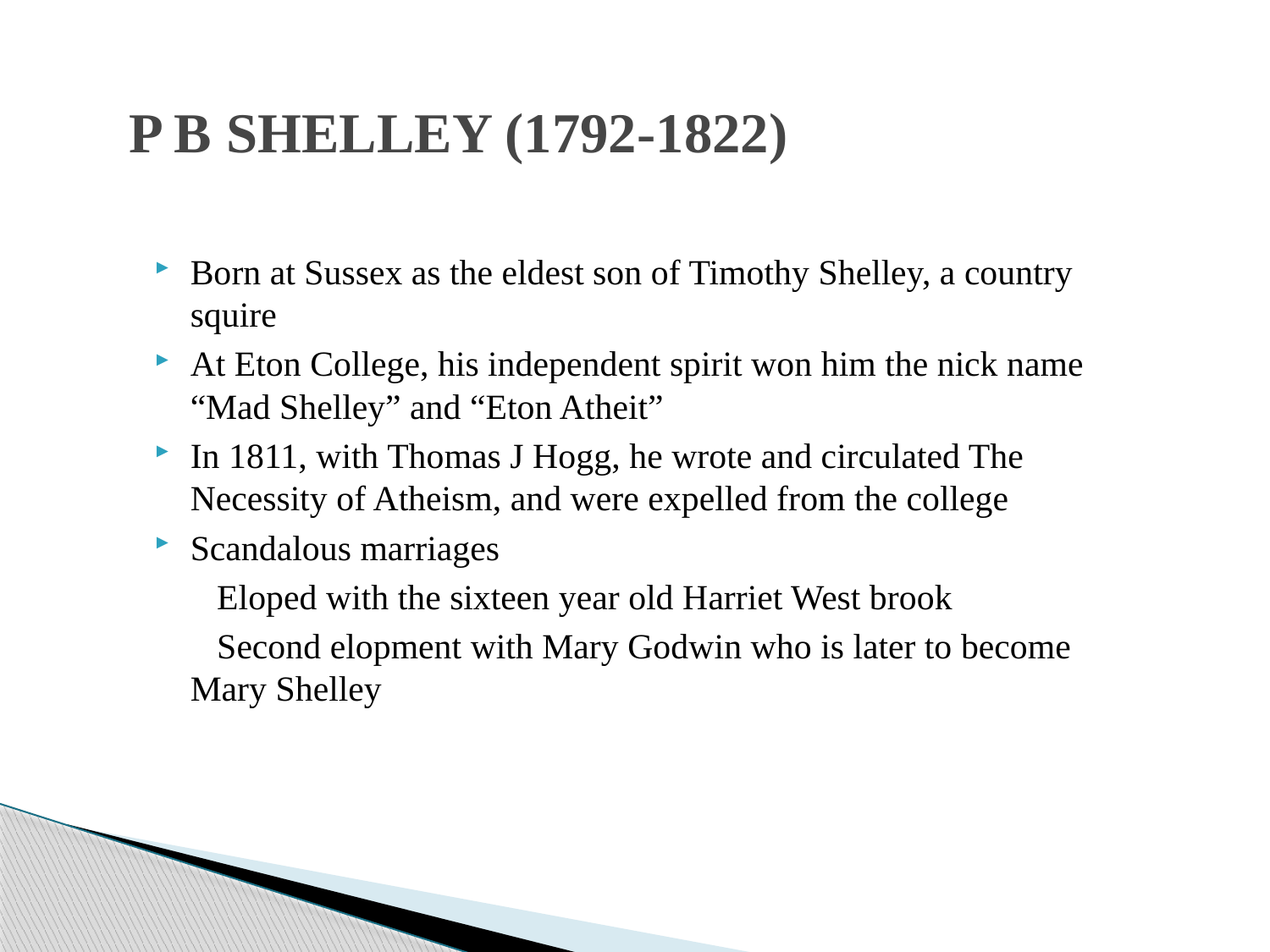

P B SHELLEY (1792-1822)
Born at Sussex as the eldest son of Timothy Shelley, a country squire
At Eton College, his independent spirit won him the nick name “Mad Shelley” and “Eton Atheit”
In 1811, with Thomas J Hogg, he wrote and circulated The Necessity of Atheism, and were expelled from the college
Scandalous marriages
       Eloped with the sixteen year old Harriet West brook
       Second elopment with Mary Godwin who is later to become Mary Shelley